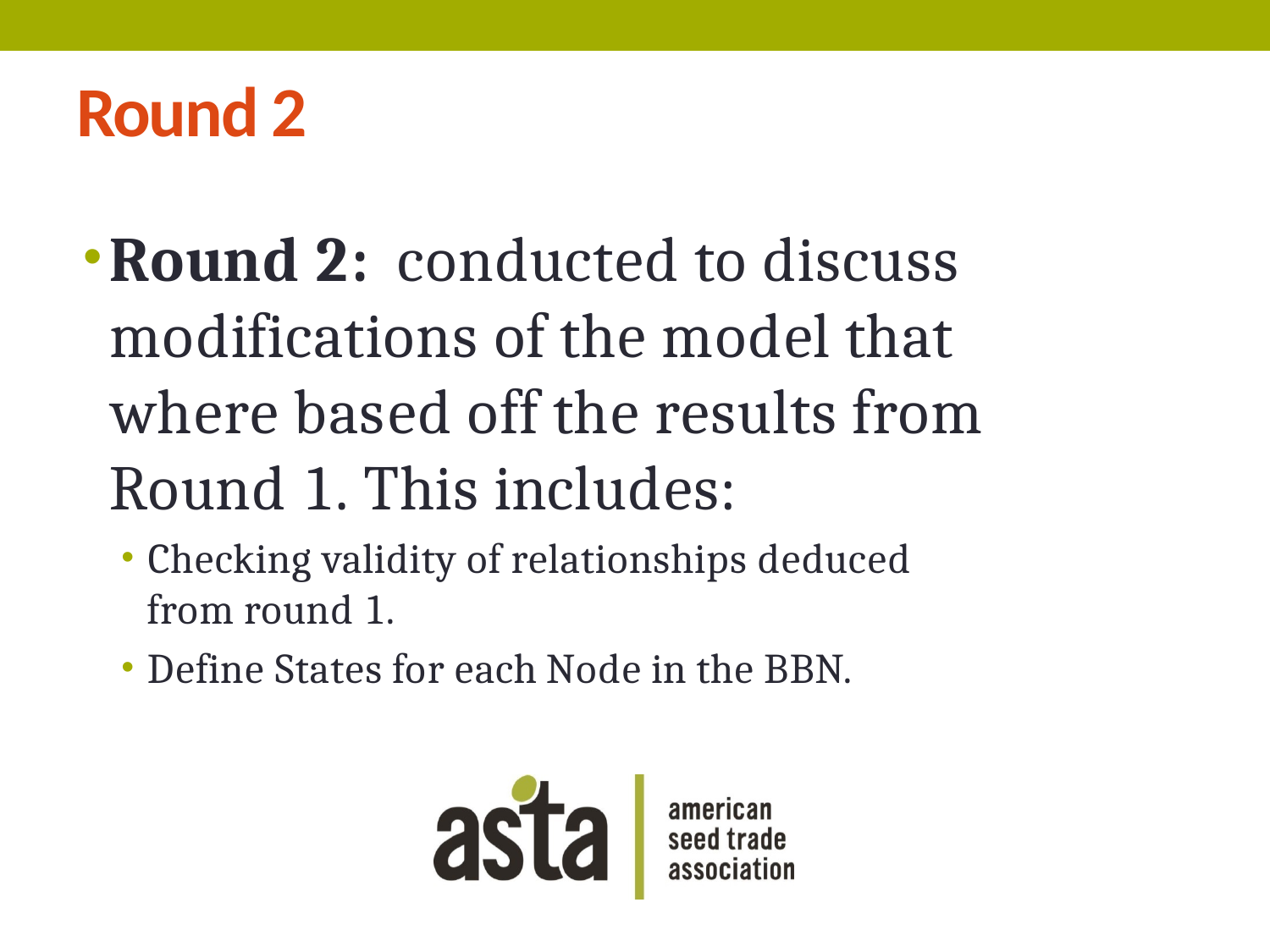

# Round 2
Round 2:  conducted to discuss modifications of the model that where based off the results from Round 1. This includes:
Checking validity of relationships deduced from round 1.
Define States for each Node in the BBN.